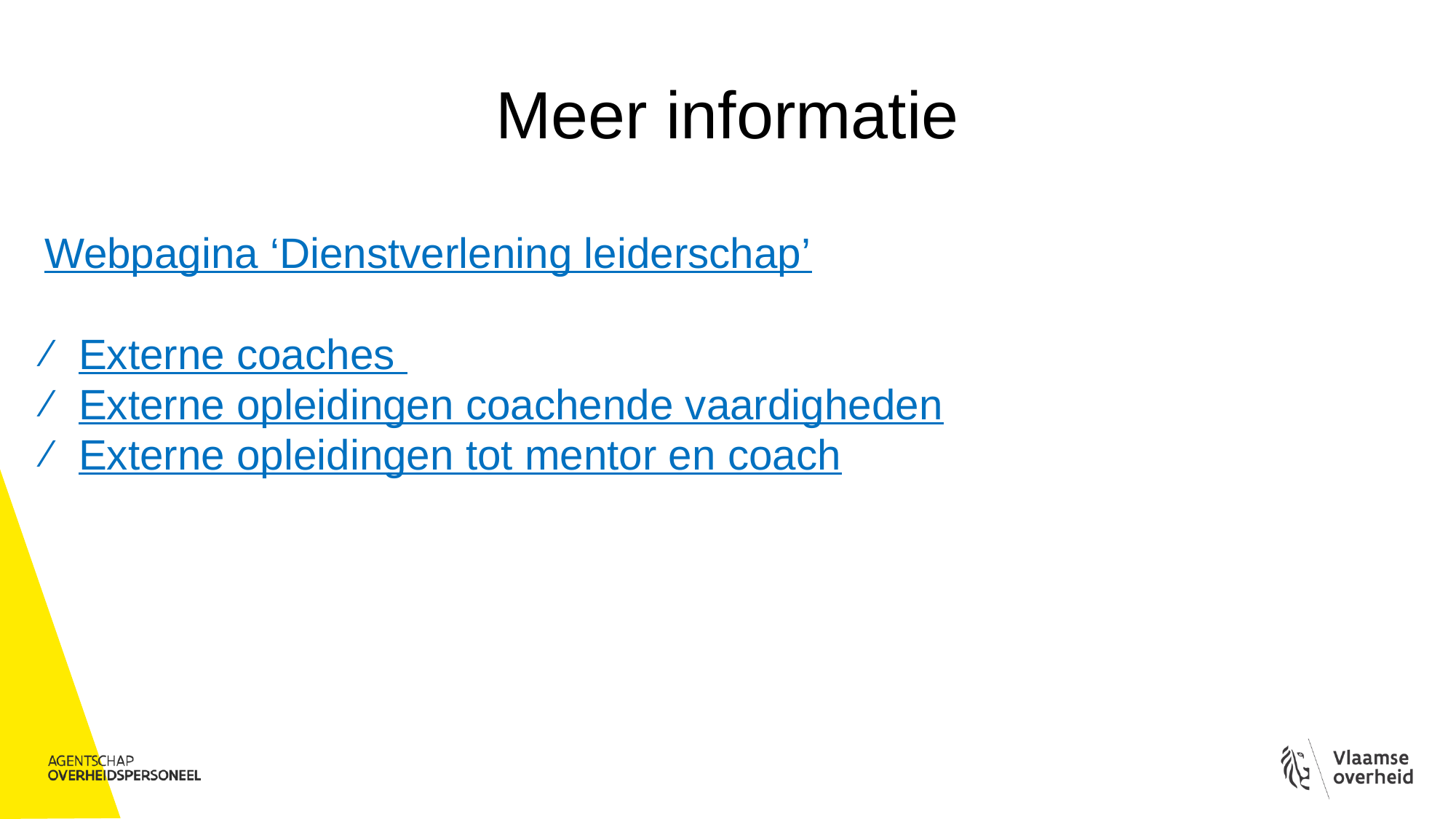

# Meer informatie
Webpagina ‘Dienstverlening leiderschap’

Externe coaches
Externe opleidingen coachende vaardigheden
Externe opleidingen tot mentor en coach